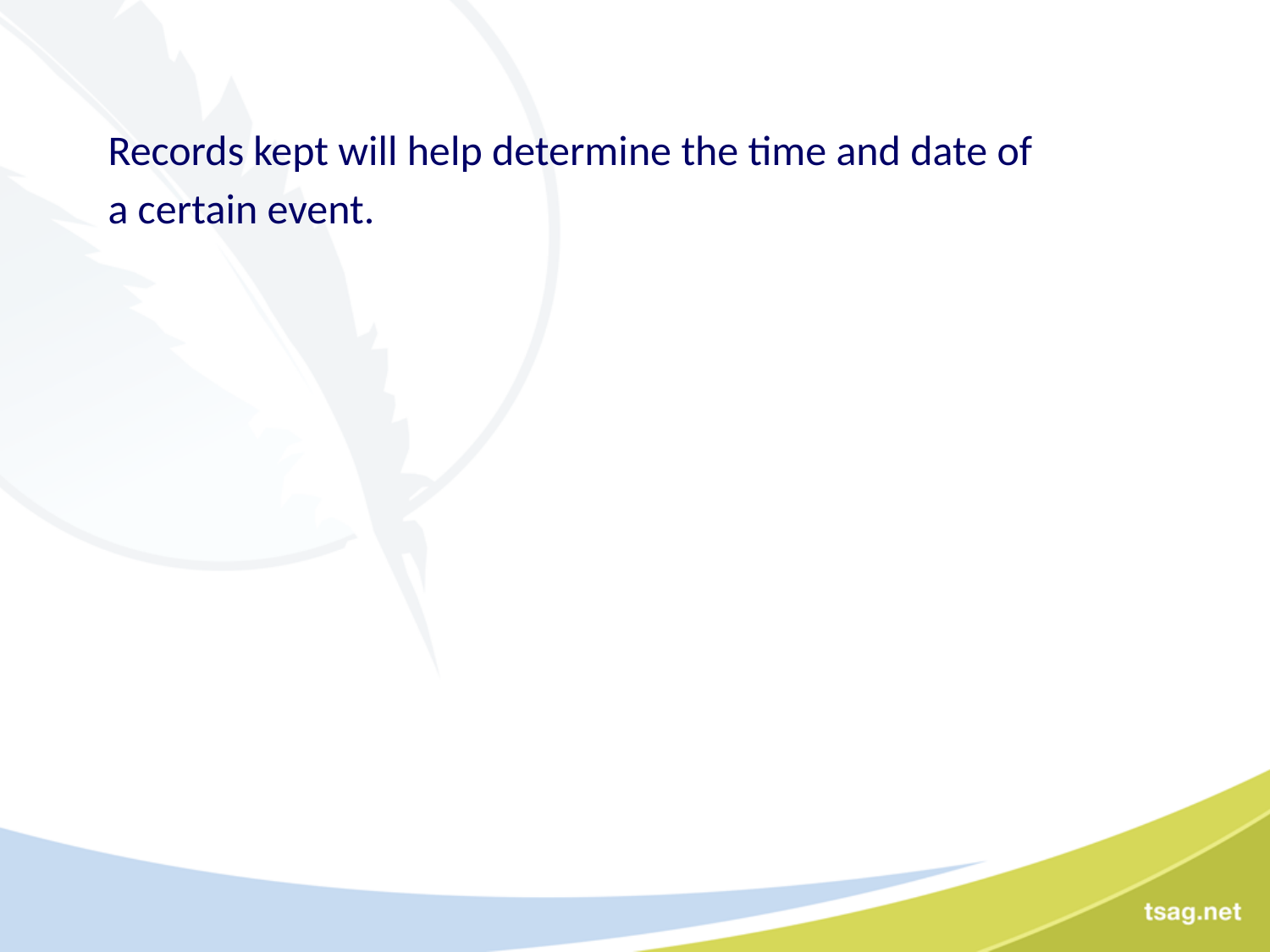

#
Records kept will help determine the time and date of
a certain event.